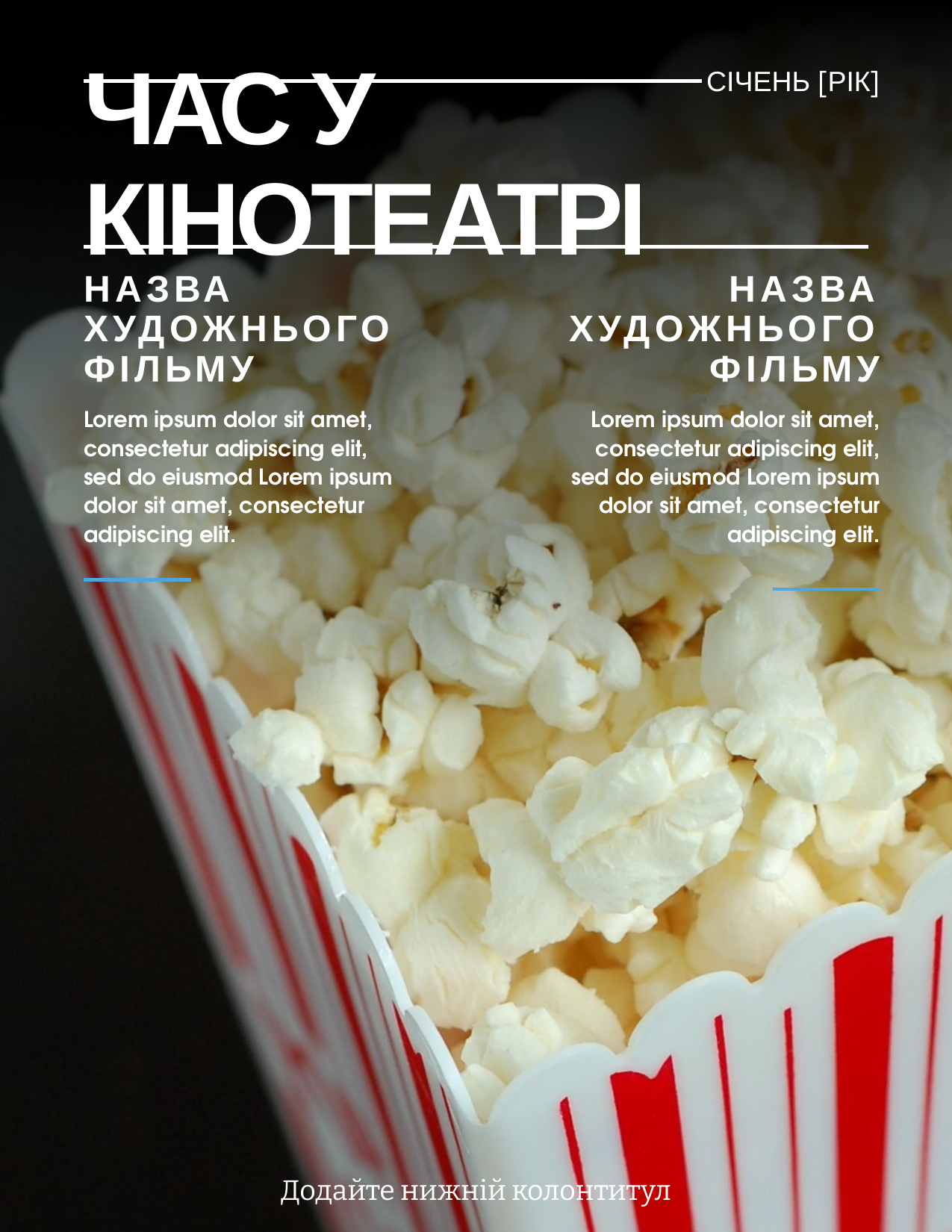

СІЧЕНЬ [РІК]
# Час у кінотеатрі
НАЗВА ХУДОЖНЬОГО ФІЛЬМУ
НАЗВА ХУДОЖНЬОГО ФІЛЬМУ
Lorem ipsum dolor sit amet, consectetur adipiscing elit, sed do eiusmod Lorem ipsum dolor sit amet, consectetur adipiscing elit.

Lorem ipsum dolor sit amet, consectetur adipiscing elit, sed do eiusmod Lorem ipsum dolor sit amet, consectetur adipiscing elit.

Додайте нижній колонтитул